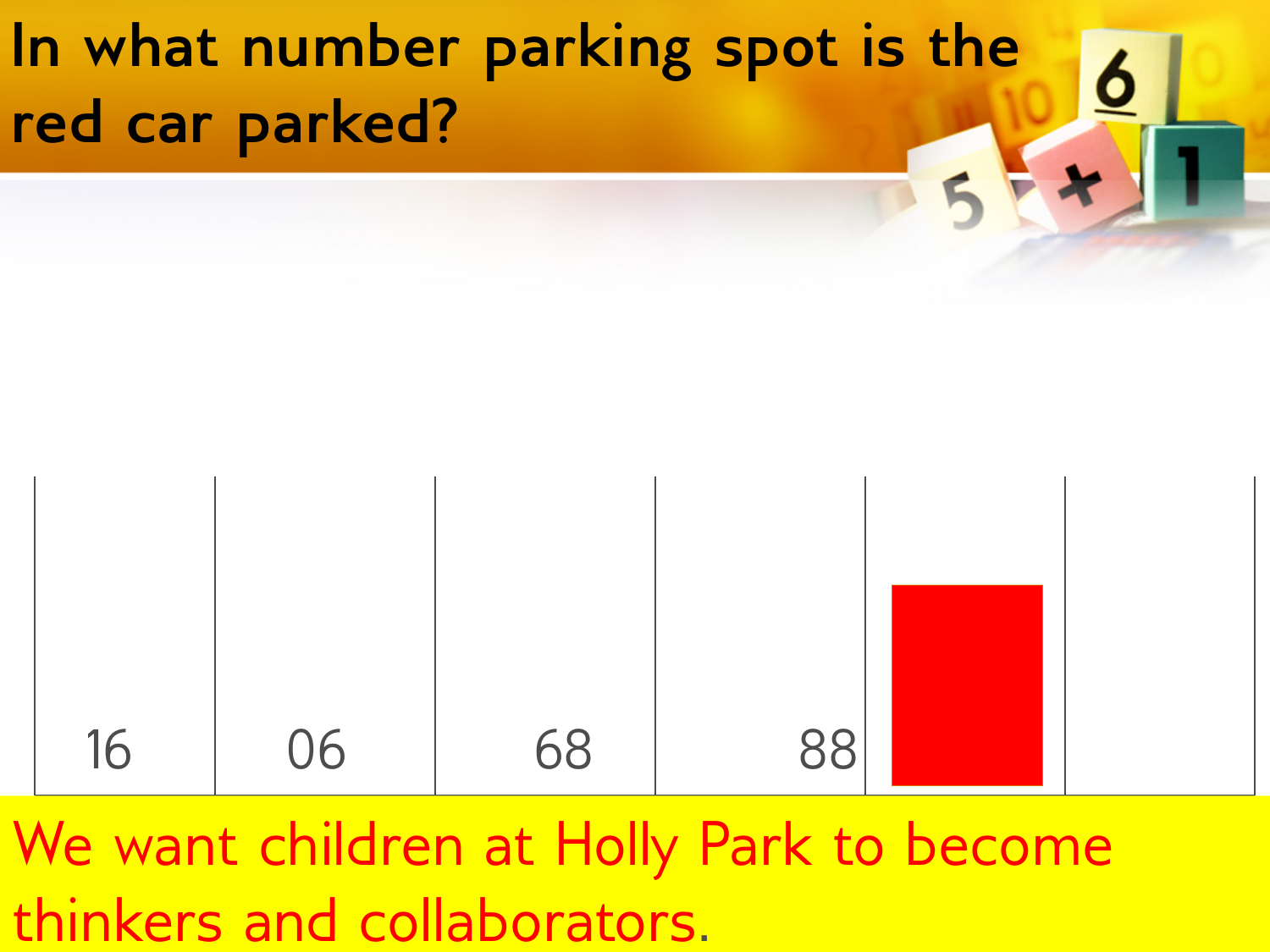

# In what number parking spot is the red car parked?

      16         06           68            88                     98
We want children at Holly Park to become thinkers and collaborators.